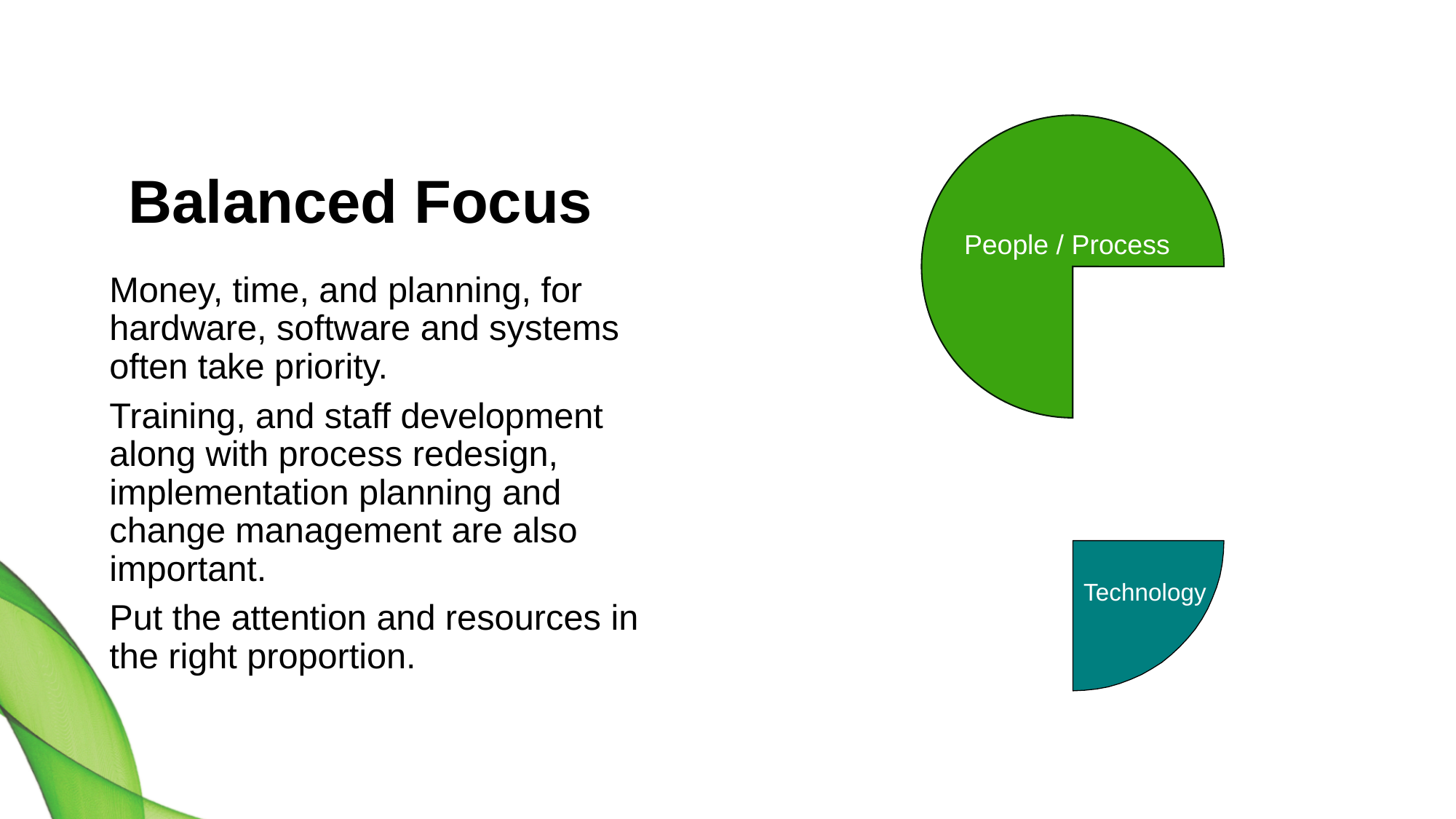

# Balanced Focus

People / Process
Money, time, and planning, for hardware, software and systems often take priority.
Training, and staff development along with process redesign, implementation planning and change management are also important.
Put the attention and resources in the right proportion.

Technology